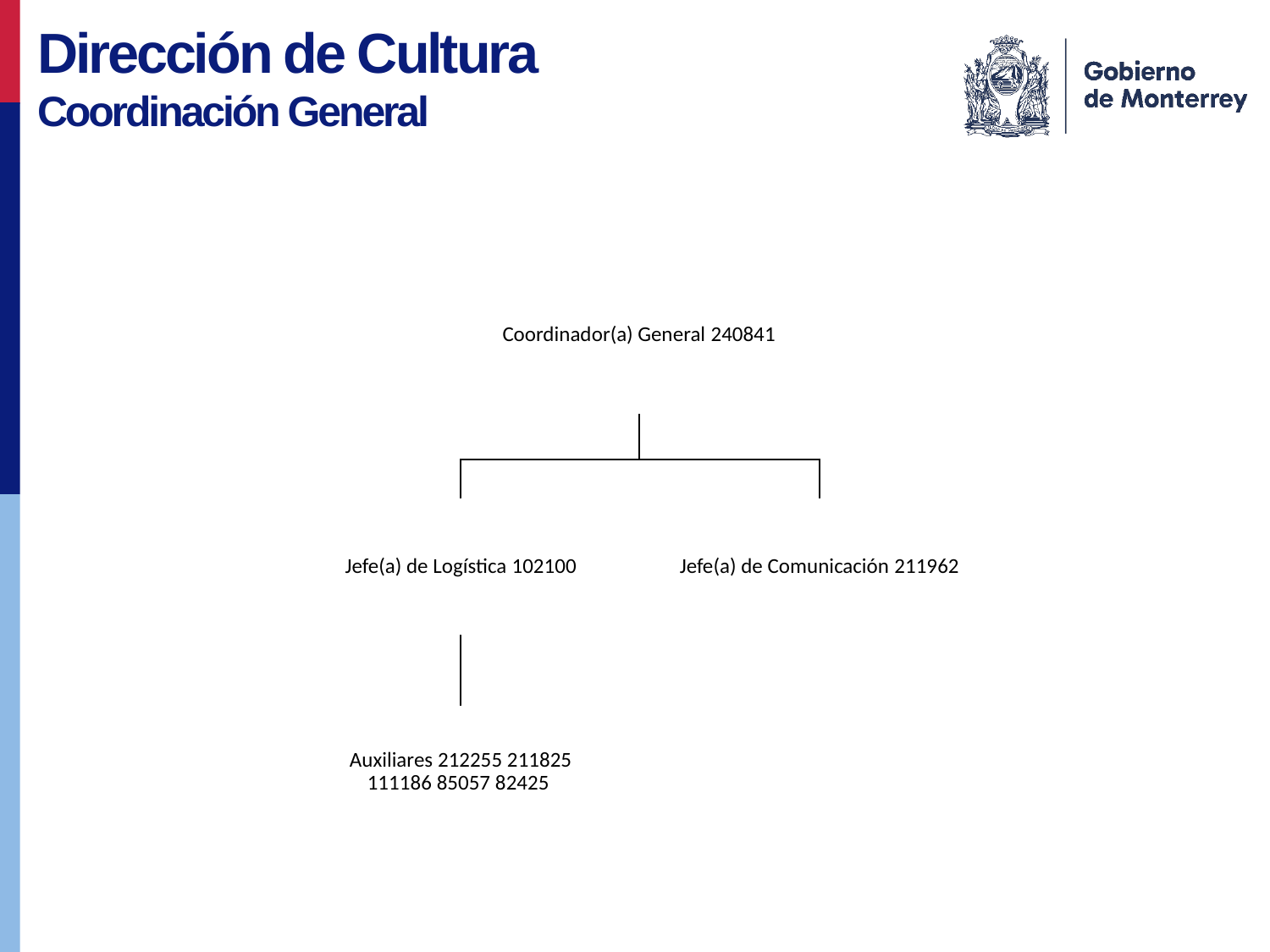

Dirección de Cultura
Coordinación General
Coordinador(a) General 240841
Jefe(a) de Logística 102100
Auxiliares 212255 211825 111186 85057 82425
Jefe(a) de Comunicación 211962